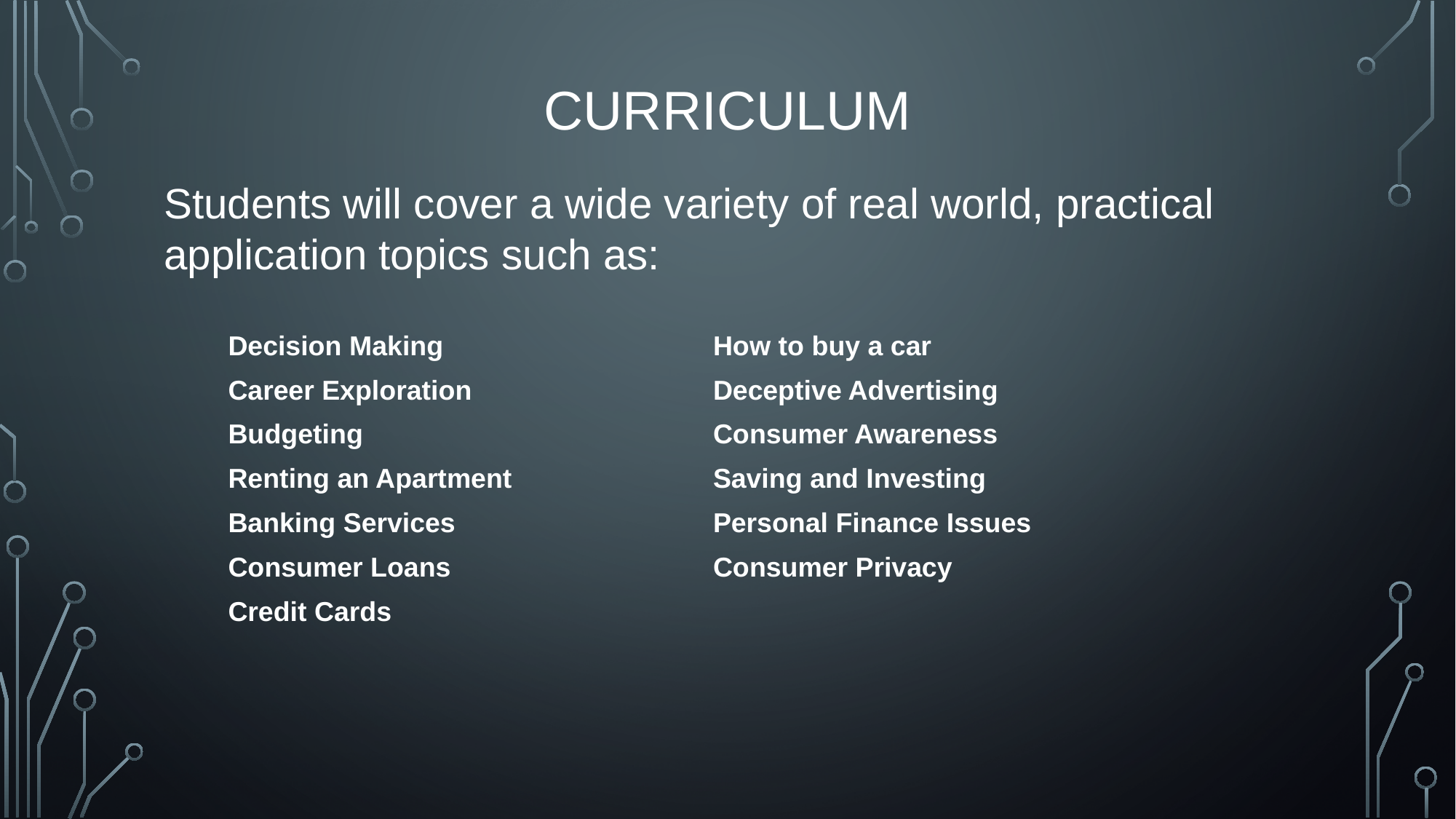

# Curriculum
Students will cover a wide variety of real world, practical application topics such as:

| Decision Making | How to buy a car |
| --- | --- |
| Career Exploration | Deceptive Advertising |
| Budgeting | Consumer Awareness |
| Renting an Apartment | Saving and Investing |
| Banking Services | Personal Finance Issues |
| Consumer Loans | Consumer Privacy |
| Credit Cards |  |